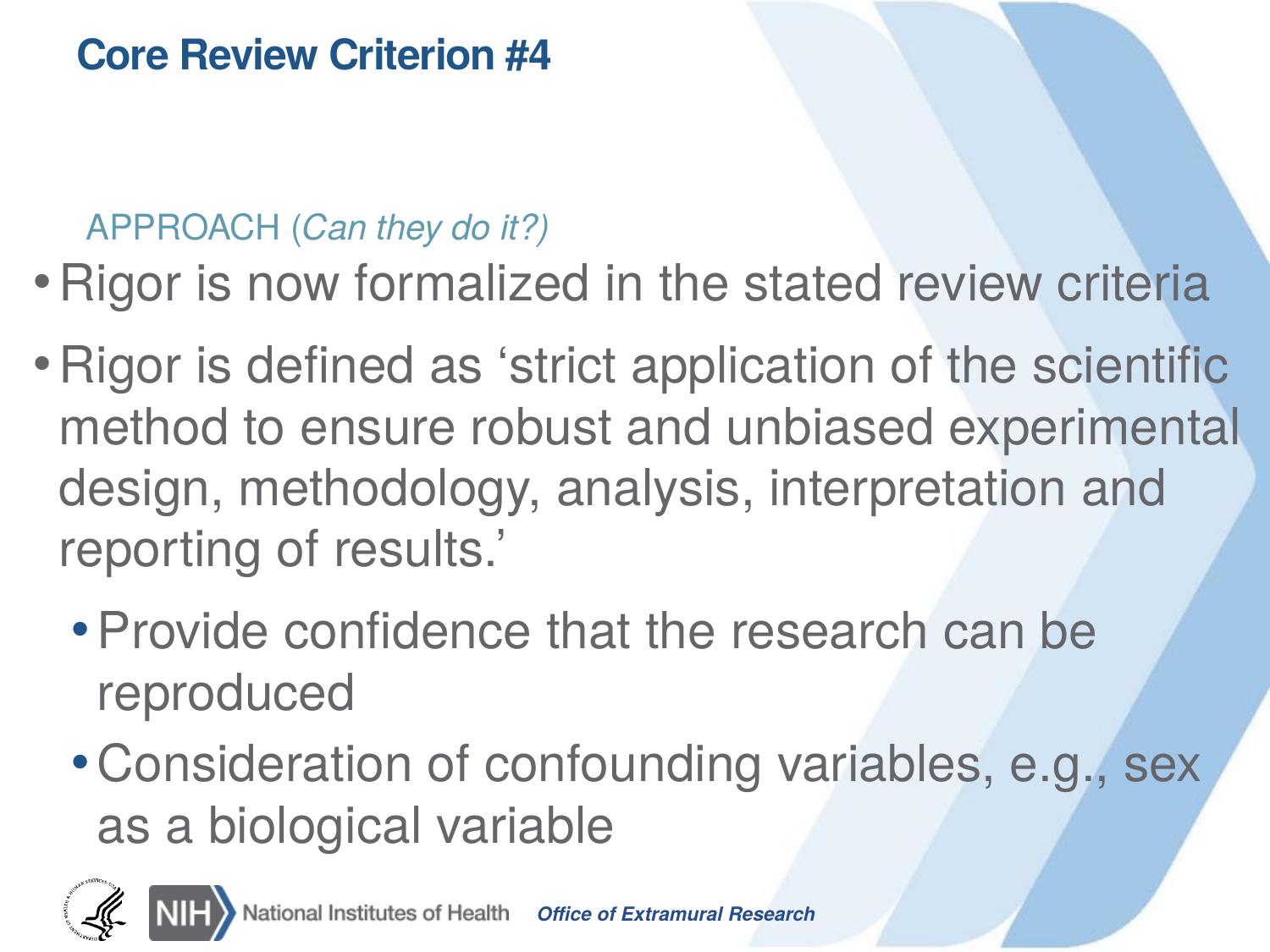

# Core Review Criterion #4

APPROACH (Can they do it?)
Rigor is now formalized in the stated review criteria
Rigor is defined as ‘strict application of the scientific method to ensure robust and unbiased experimental design, methodology, analysis, interpretation and reporting of results.’
Provide confidence that the research can be reproduced
Consideration of confounding variables, e.g., sex as a biological variable